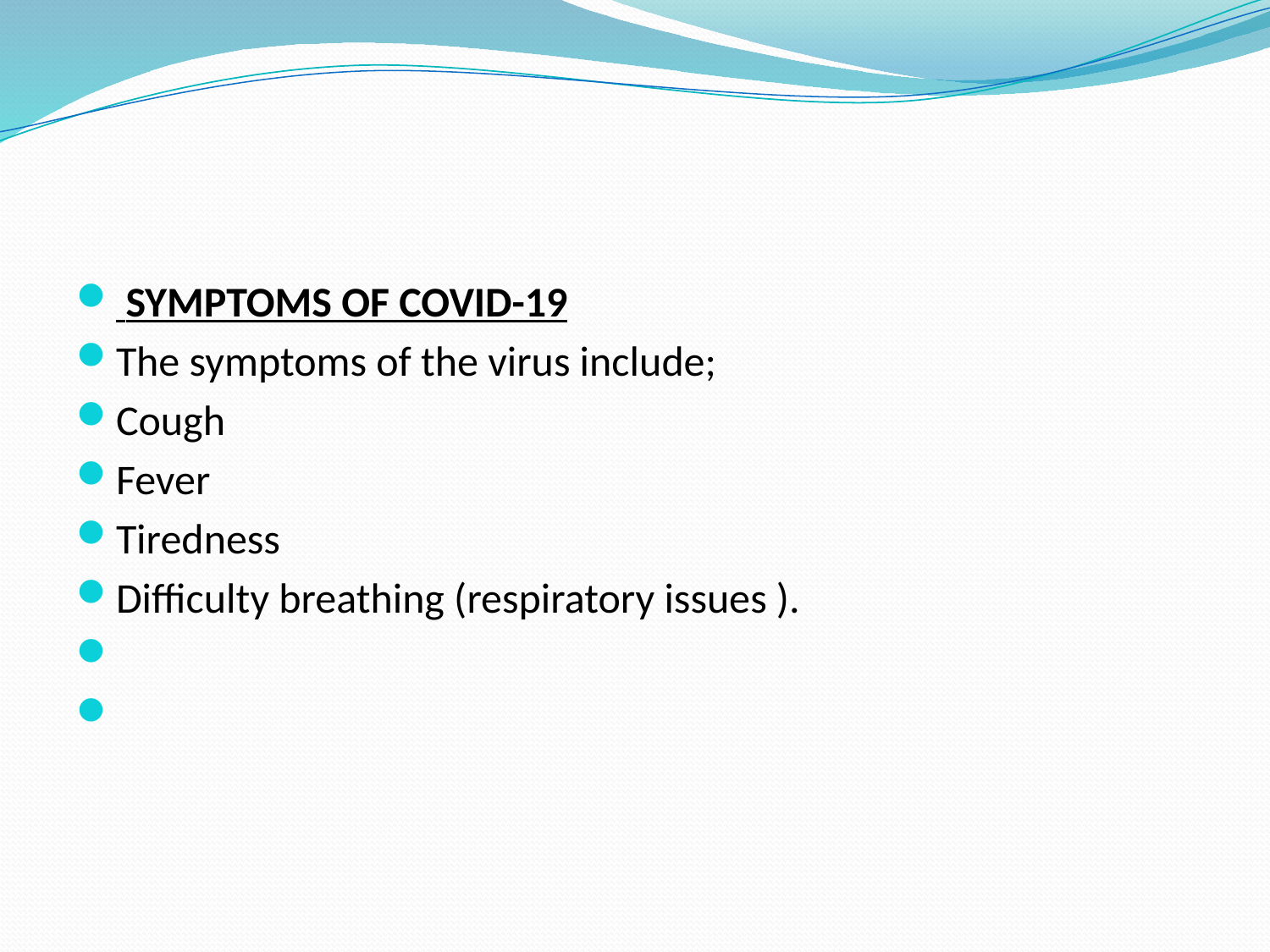

#
 SYMPTOMS OF COVID-19
The symptoms of the virus include;
Cough
Fever
Tiredness
Difficulty breathing (respiratory issues ).